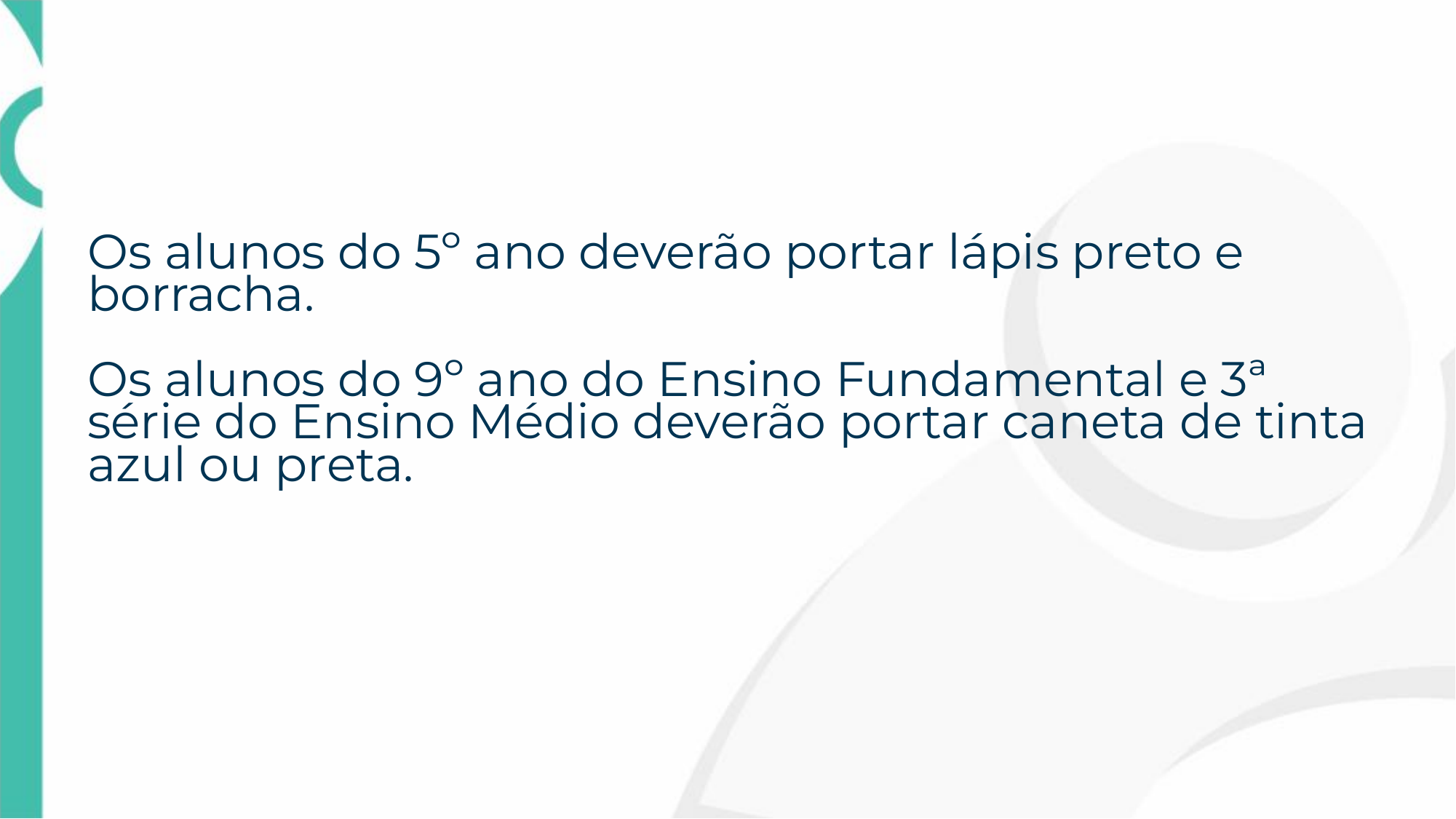

Os alunos do 5º ano deverão portar lápis preto e borracha.

Os alunos do 9º ano do Ensino Fundamental e 3ª série do Ensino Médio deverão portar caneta de tinta azul ou preta.